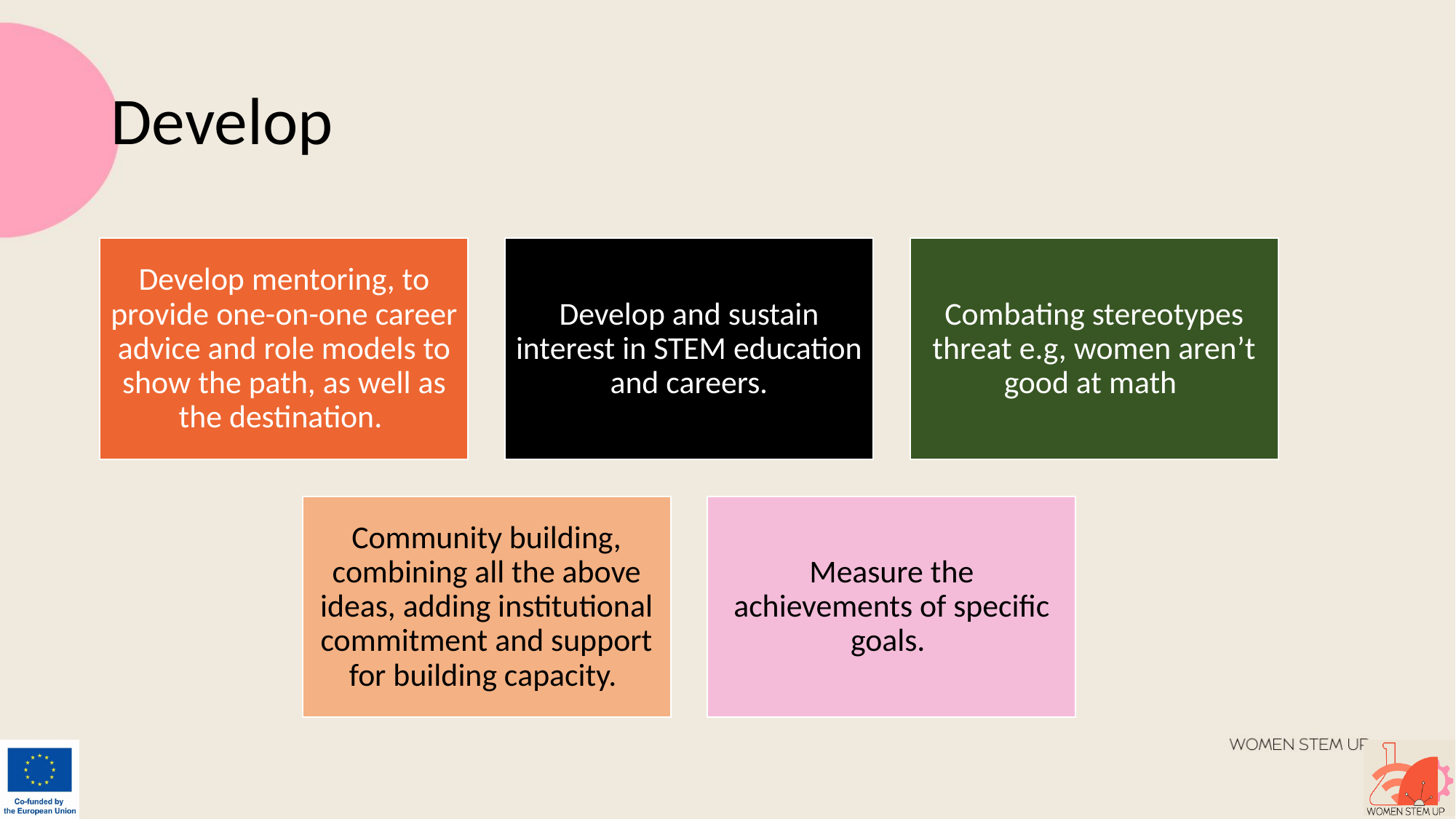

# Develop
Develop mentoring, to provide one-on-one career advice and role models to show the path, as well as the destination.
Develop and sustain interest in STEM education and careers.
Combating stereotypes threat e.g, women aren’t good at math
Community building, combining all the above ideas, adding institutional commitment and support for building capacity.
Measure the achievements of specific goals.